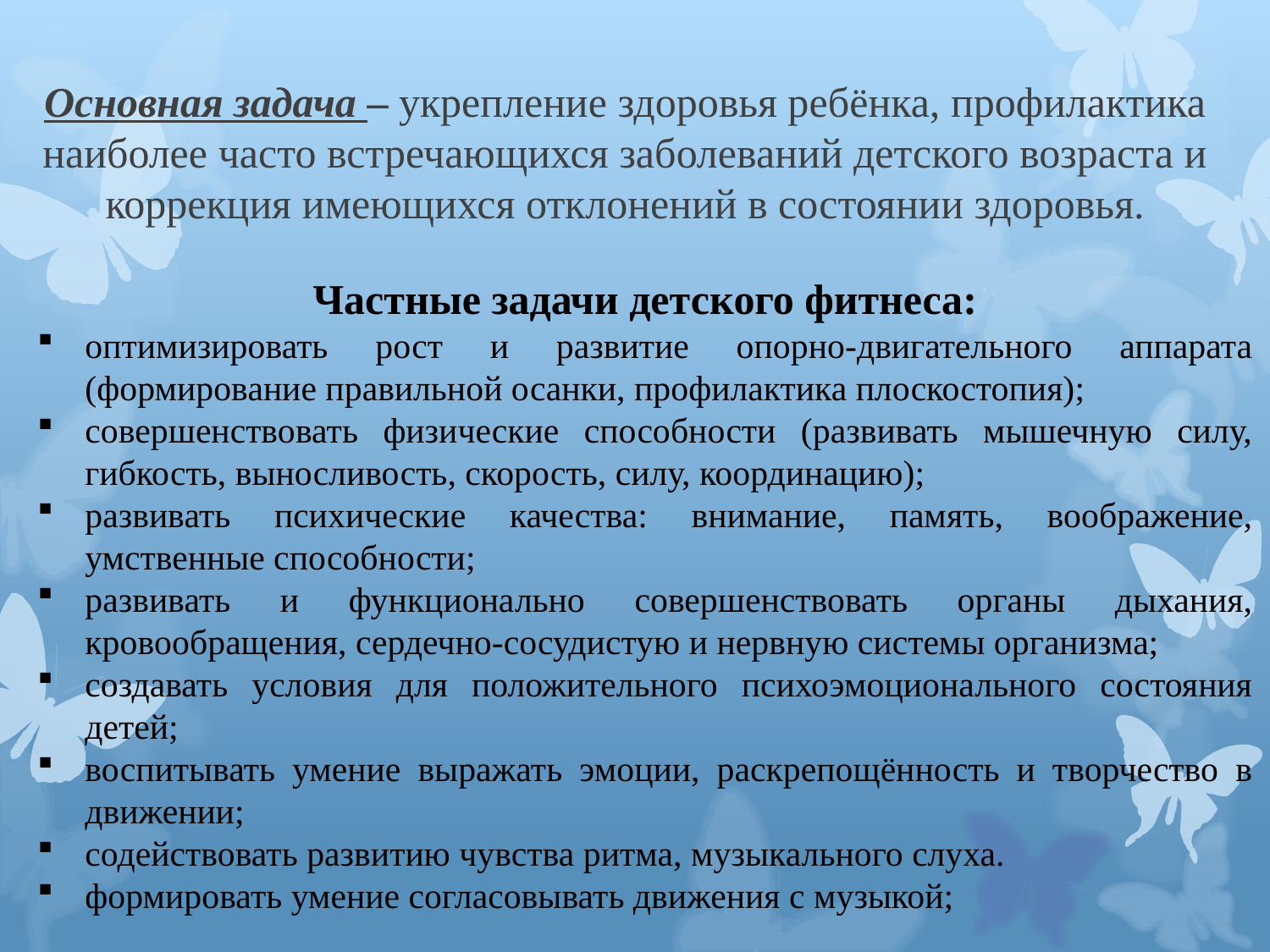

# Основная задача – укрепление здоровья ребёнка, профилактика наиболее часто встречающихся заболеваний детского возраста и коррекция имеющихся отклонений в состоянии здоровья.
Частные задачи детского фитнеса:
оптимизировать рост и развитие опорно-двигательного аппарата (формирование правильной осанки, профилактика плоскостопия);
совершенствовать физические способности (развивать мышечную силу, гибкость, выносливость, скорость, силу, координацию);
развивать психические качества: внимание, память, воображение, умственные способности;
развивать и функционально совершенствовать органы дыхания, кровообращения, сердечно-сосудистую и нервную системы организма;
создавать условия для положительного психоэмоционального состояния детей;
воспитывать умение выражать эмоции, раскрепощённость и творчество в движении;
содействовать развитию чувства ритма, музыкального слуха.
формировать умение согласовывать движения с музыкой;